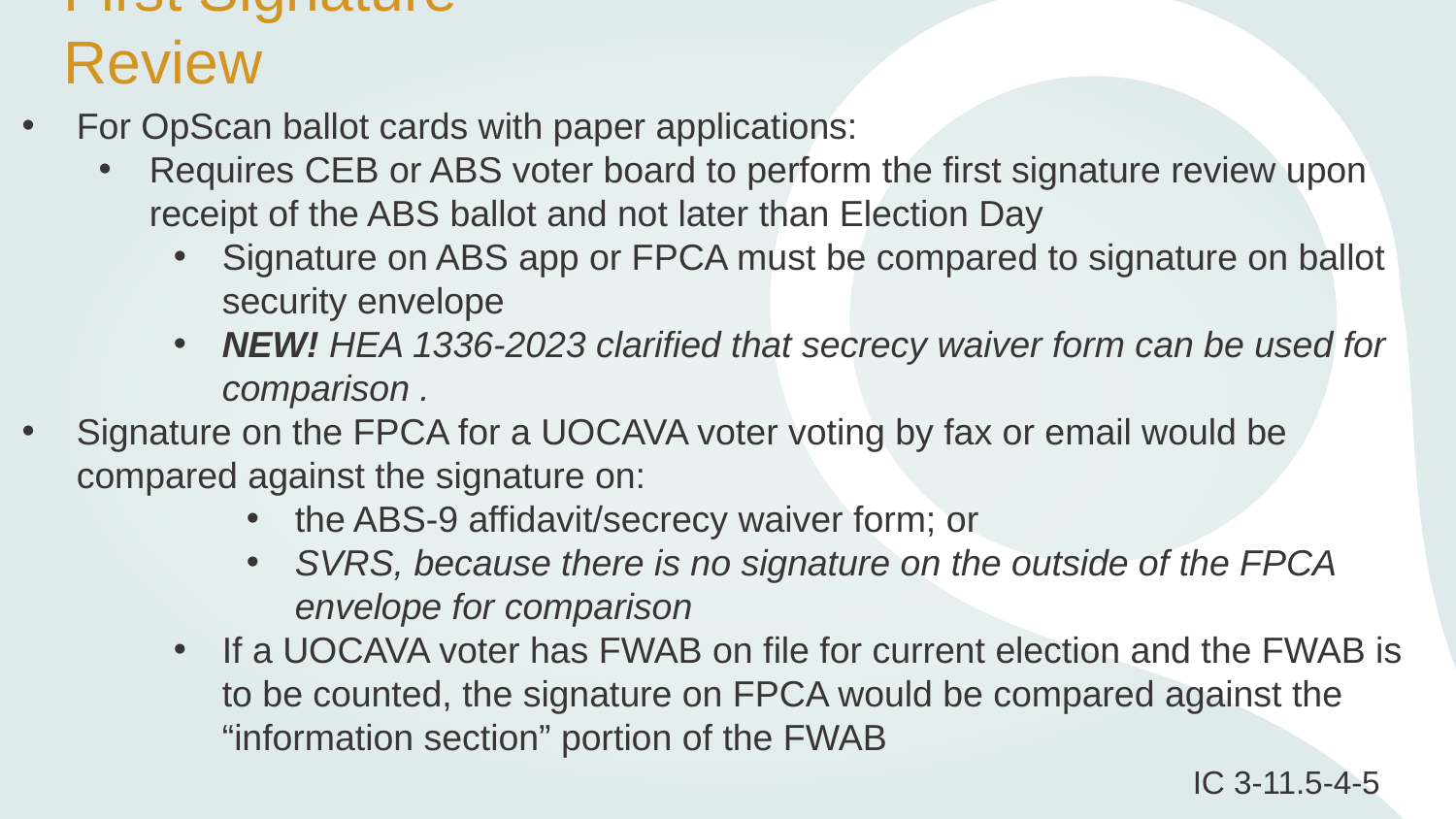

# First Signature Review
For OpScan ballot cards with paper applications:
Requires CEB or ABS voter board to perform the first signature review upon receipt of the ABS ballot and not later than Election Day
Signature on ABS app or FPCA must be compared to signature on ballot security envelope
NEW! HEA 1336-2023 clarified that secrecy waiver form can be used for comparison .
Signature on the FPCA for a UOCAVA voter voting by fax or email would be compared against the signature on:
the ABS-9 affidavit/secrecy waiver form; or
SVRS, because there is no signature on the outside of the FPCA envelope for comparison
If a UOCAVA voter has FWAB on file for current election and the FWAB is to be counted, the signature on FPCA would be compared against the “information section” portion of the FWAB
							IC 3-11.5-4-5